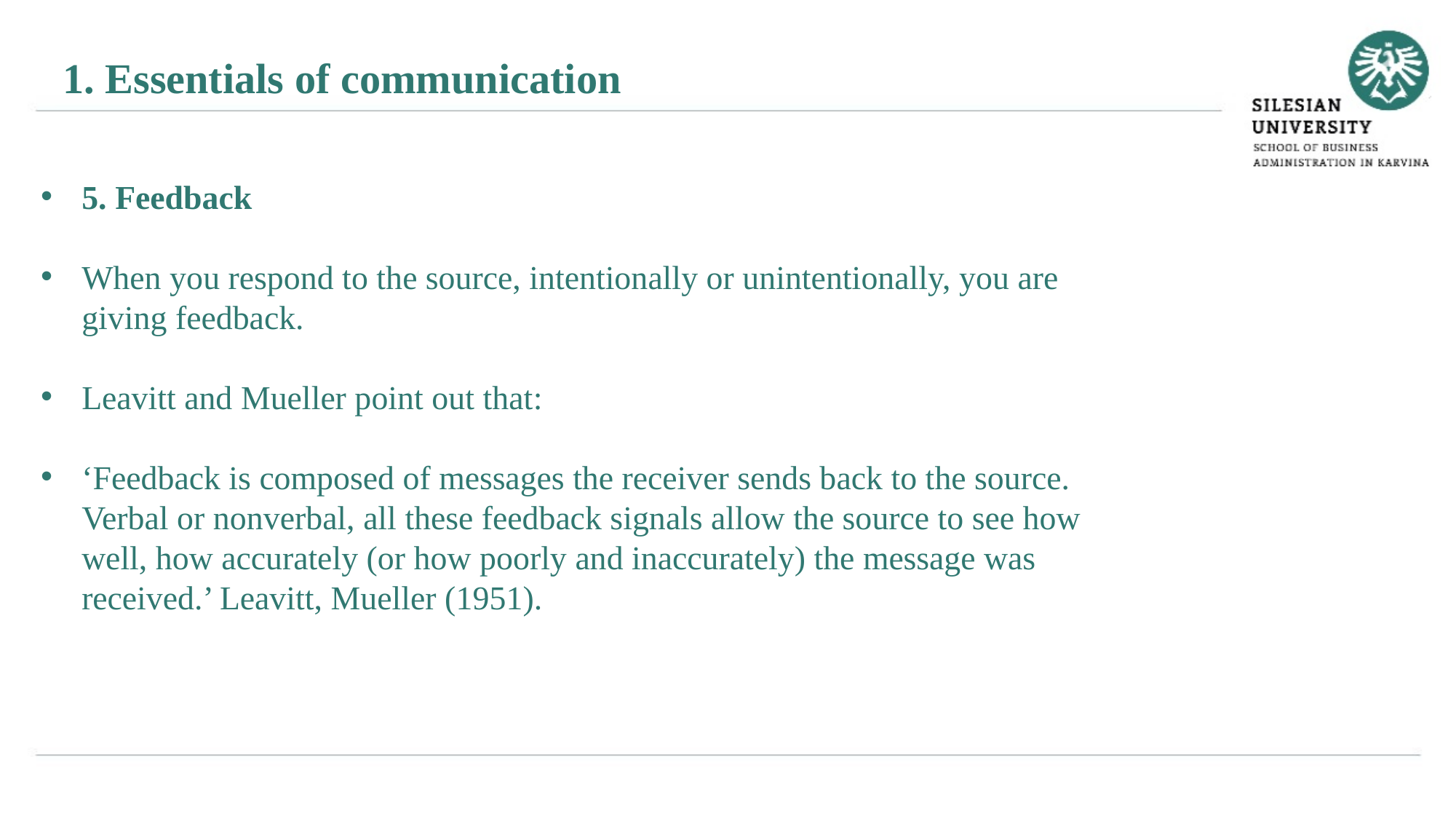

1. Essentials of communication

5. Feedback

When you respond to the source, intentionally or unintentionally, you are giving feedback.

Leavitt and Mueller point out that:

‘Feedback is composed of messages the receiver sends back to the source. Verbal or nonverbal, all these feedback signals allow the source to see how well, how accurately (or how poorly and inaccurately) the message was received.’ Leavitt, Mueller (1951).